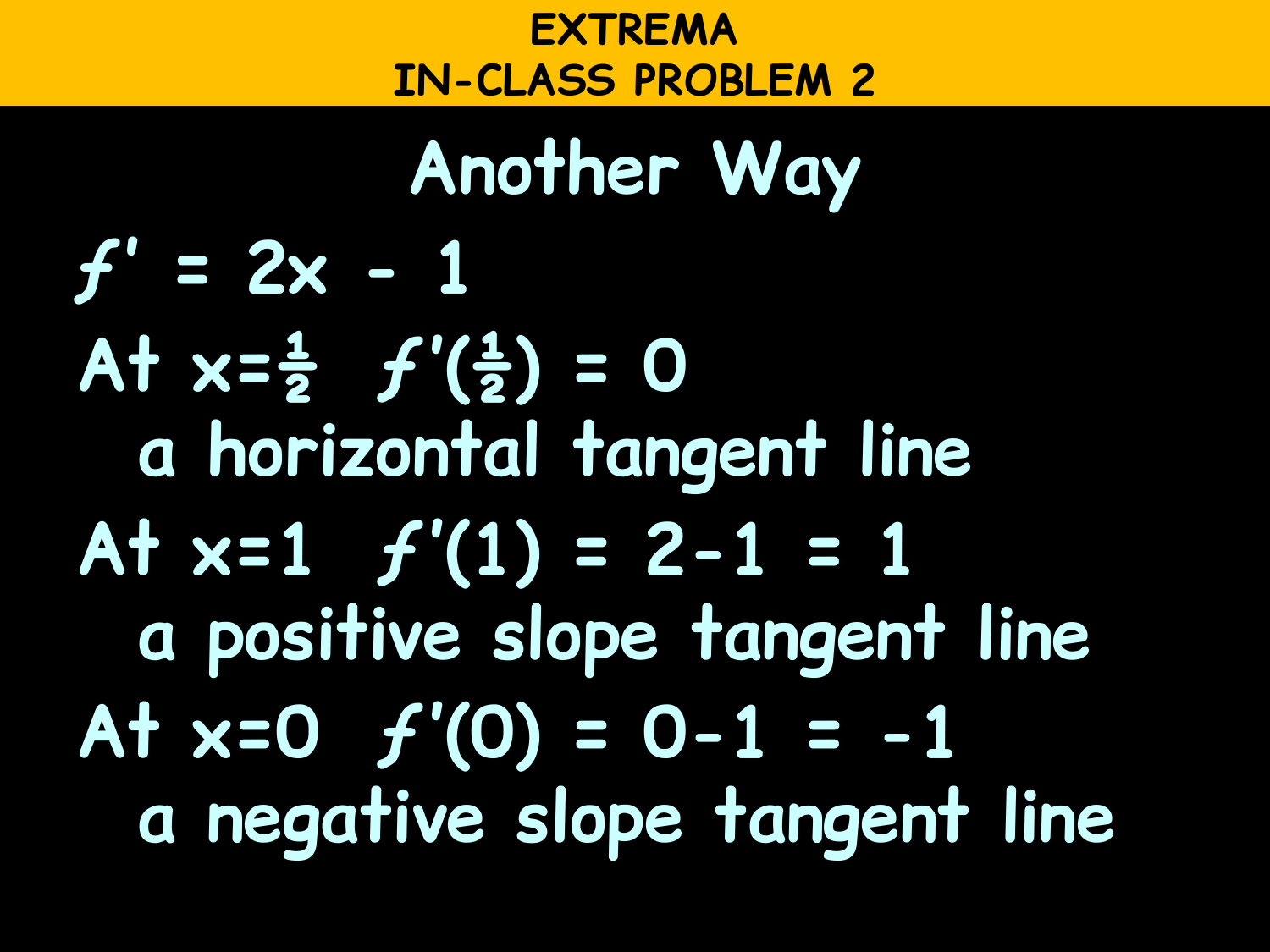

EXTREMA
IN-CLASS PROBLEM 2
Another Way
ƒ ’ = 2x - 1
At x=½  ƒ ’(½) = 0
  a horizontal tangent line
At x=1  ƒ ’(1) = 2-1 = 1
  a positive slope tangent line
At x=0  ƒ ’(0) = 0-1 = -1
  a negative slope tangent line